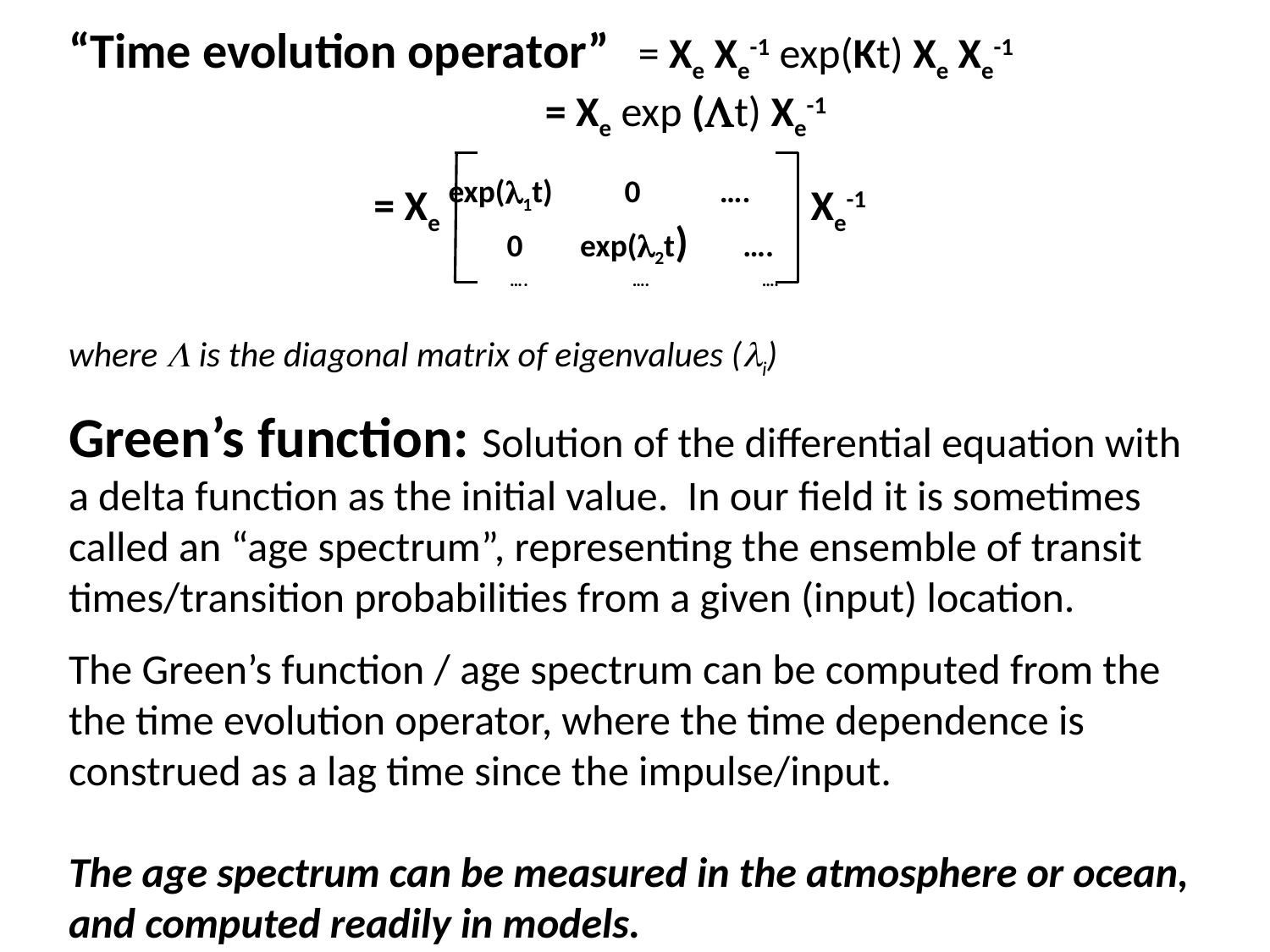

“Time evolution operator”   = Xe Xe-1 exp(Kt) Xe Xe-1
                                                     = Xe exp (Λt) Xe-1

                                                  exp(λ1t)          0           ….
                                              0        exp(λ2t)      ….
                                                                                                              ….                          ….                            ….

where Λ is the diagonal matrix of eigenvalues (λi)

Green’s function: Solution of the differential equation with a delta function as the initial value.  In our field it is sometimes called an “age spectrum”, representing the ensemble of transit times/transition probabilities from a given (input) location.

The Green’s function / age spectrum can be computed from the the time evolution operator, where the time dependence is construed as a lag time since the impulse/input.

The age spectrum can be measured in the atmosphere or ocean, and computed readily in models.
= Xe
Xe-1